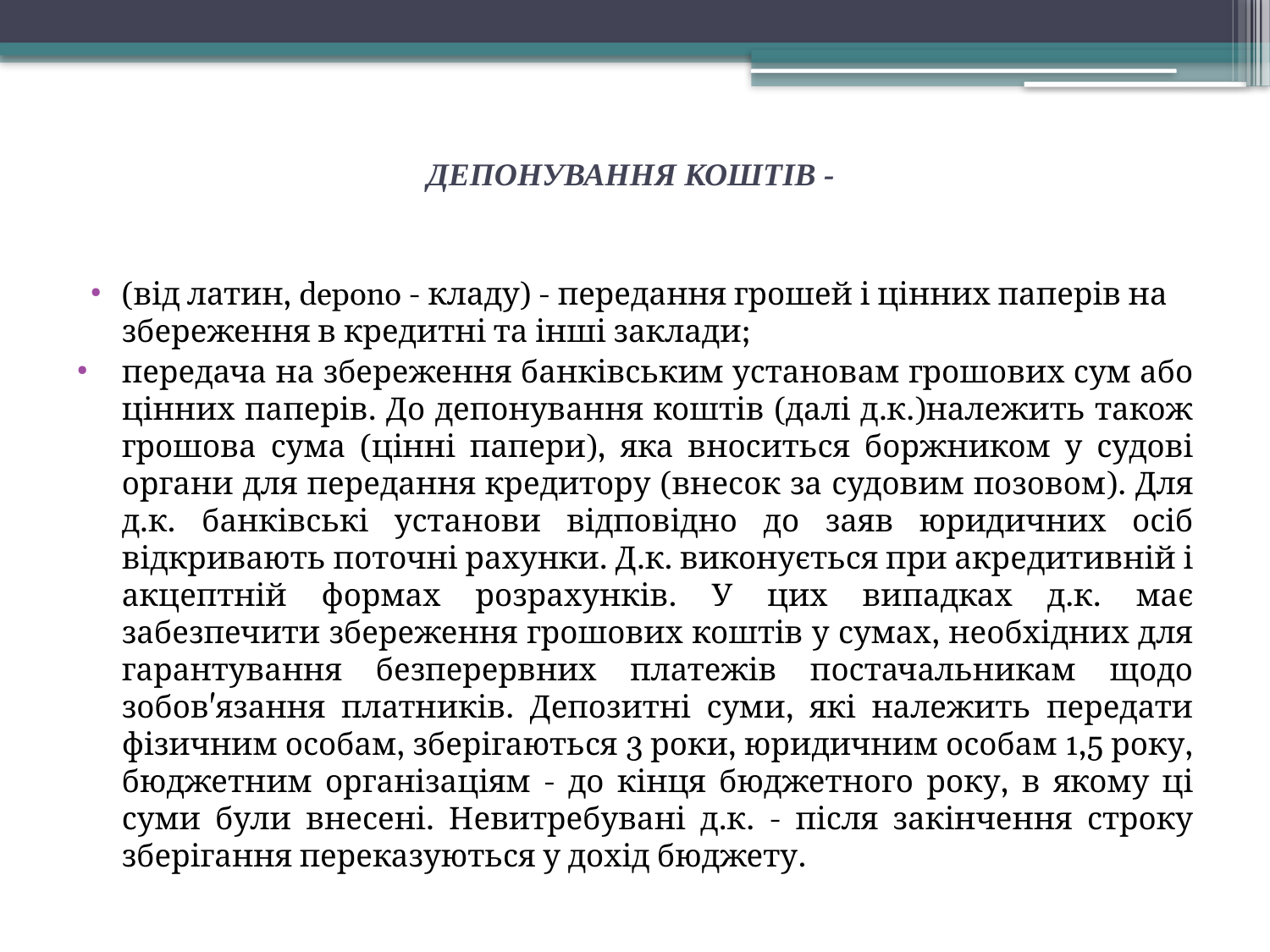

# ДЕПОНУВАННЯ КОШТІВ -
(від латин, depono - кладу) - передання грошей і цінних паперів на збереження в кредитні та інші заклади;
передача на збереження банківським установам грошових сум або цінних паперів. До депонування коштів (далі д.к.)належить також грошова сума (цінні папери), яка вноситься боржником у судові органи для передання кредитору (внесок за судовим позовом). Для д.к. банківські установи відповідно до заяв юридичних осіб відкривають поточні рахунки. Д.к. виконується при акредитивній і акцептній формах розрахунків. У цих випадках д.к. має забезпечити збереження грошових коштів у сумах, необхідних для гарантування безперервних платежів постачальникам щодо зобов'язання платників. Депозитні суми, які належить передати фізичним особам, зберігаються 3 роки, юридичним особам 1,5 року, бюджетним організаціям - до кінця бюджетного року, в якому ці суми були внесені. Невитребувані д.к. - після закінчення строку зберігання переказуються у дохід бюджету.